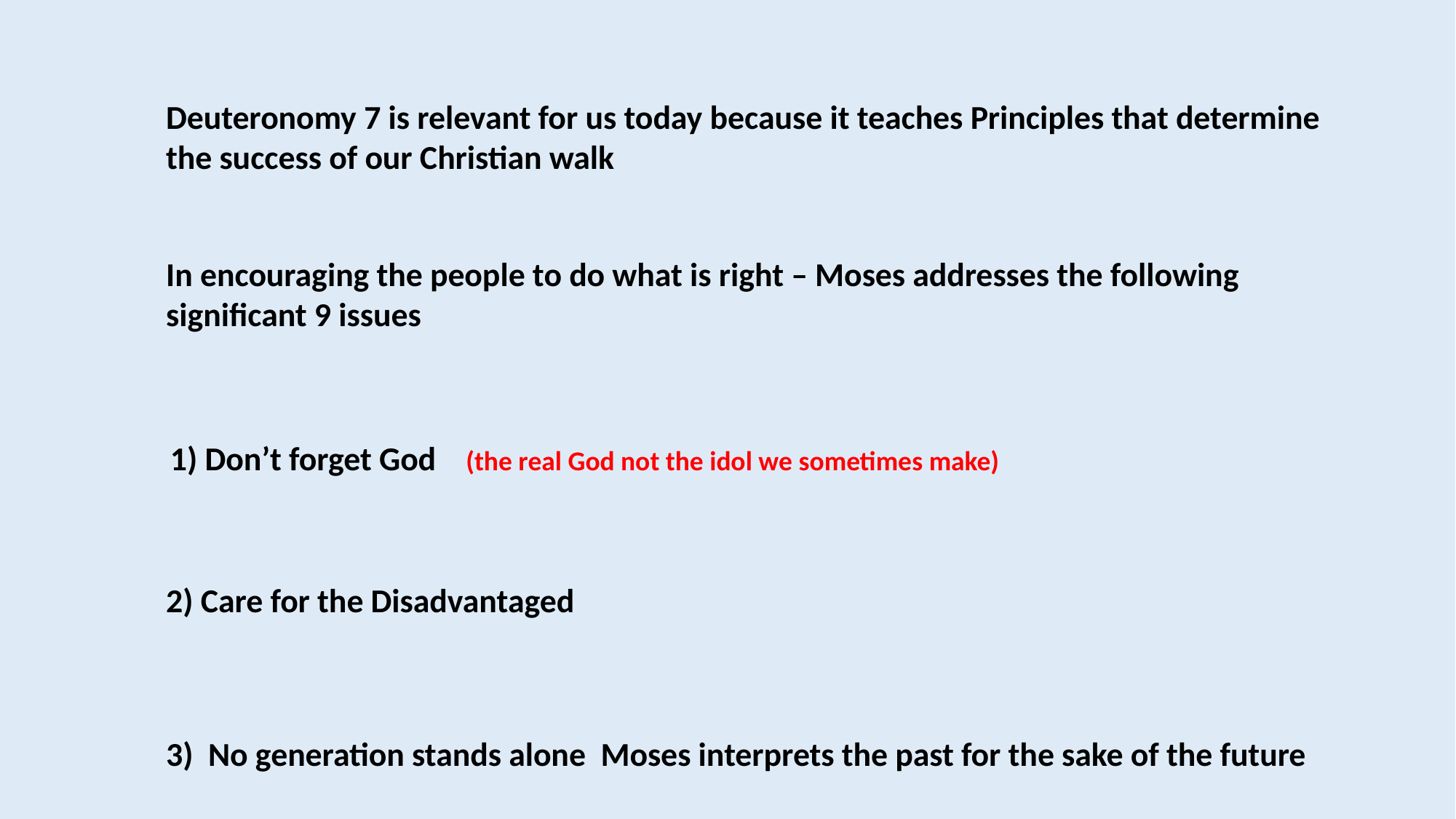

Deuteronomy 7 is relevant for us today because it teaches Principles that determine
the success of our Christian walk
In encouraging the people to do what is right – Moses addresses the following
significant 9 issues
1) Don’t forget God    (the real God not the idol we sometimes make)
2) Care for the Disadvantaged
3)  No generation stands alone  Moses interprets the past for the sake of the future